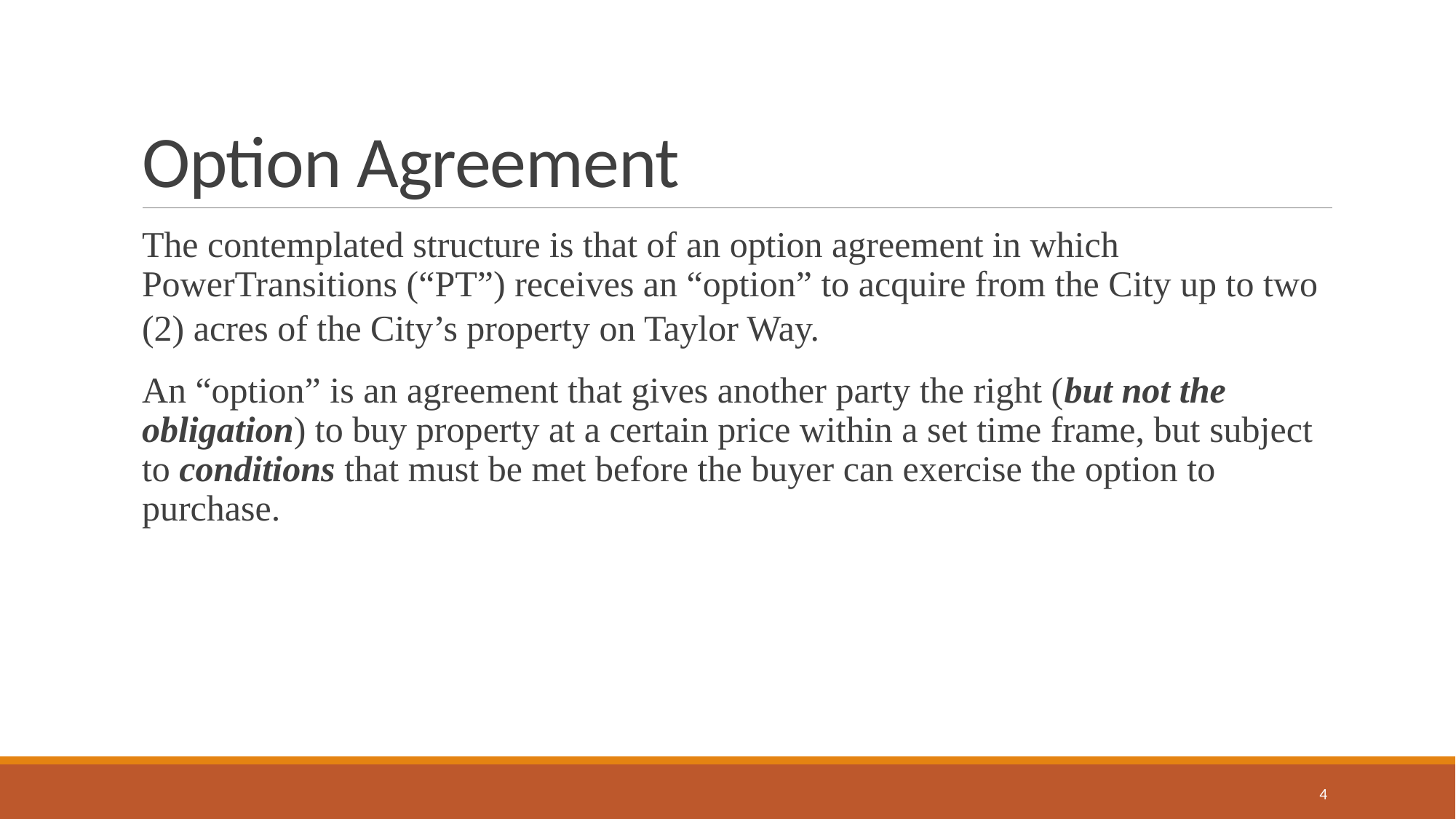

# Option Agreement
The contemplated structure is that of an option agreement in which PowerTransitions (“PT”) receives an “option” to acquire from the City up to two (2) acres of the City’s property on Taylor Way.
An “option” is an agreement that gives another party the right (but not the obligation) to buy property at a certain price within a set time frame, but subject to conditions that must be met before the buyer can exercise the option to purchase.

4